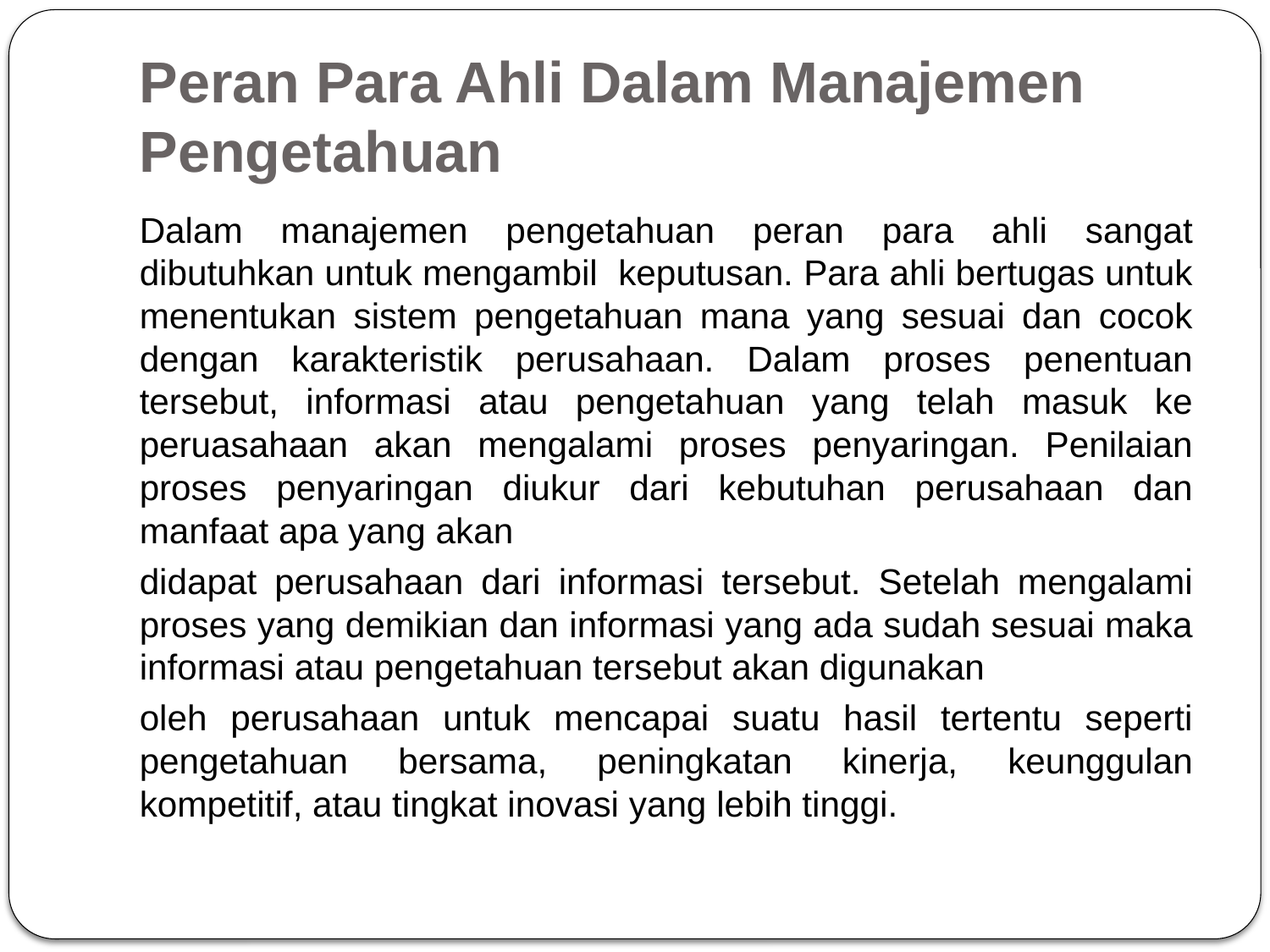

# Peran Para Ahli Dalam Manajemen Pengetahuan
Dalam manajemen pengetahuan peran para ahli sangat dibutuhkan untuk mengambil  keputusan. Para ahli bertugas untuk menentukan sistem pengetahuan mana yang sesuai dan cocok dengan karakteristik perusahaan. Dalam proses penentuan tersebut, informasi atau pengetahuan yang telah masuk ke peruasahaan akan mengalami proses penyaringan. Penilaian proses penyaringan diukur dari kebutuhan perusahaan dan manfaat apa yang akan
didapat perusahaan dari informasi tersebut. Setelah mengalami proses yang demikian dan informasi yang ada sudah sesuai maka informasi atau pengetahuan tersebut akan digunakan
oleh perusahaan untuk mencapai suatu hasil tertentu seperti pengetahuan bersama, peningkatan kinerja, keunggulan kompetitif, atau tingkat inovasi yang lebih tinggi.